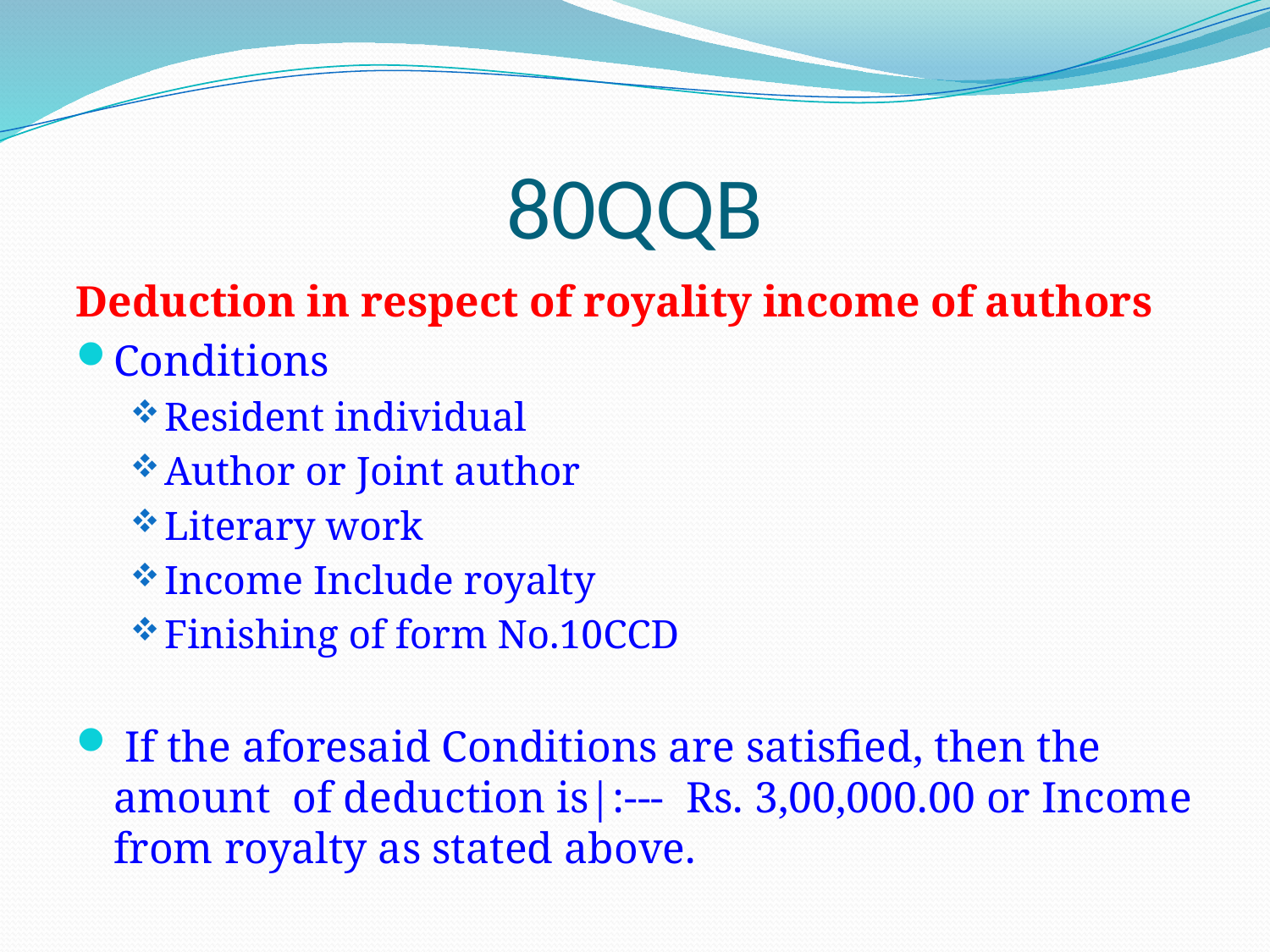

# 80QQB
Deduction in respect of royality income of authors
Conditions
Resident individual
Author or Joint author
Literary work
Income Include royalty
Finishing of form No.10CCD

 If the aforesaid Conditions are satisfied, then the amount  of deduction is|:---  Rs. 3,00,000.00 or Income from royalty as stated above.